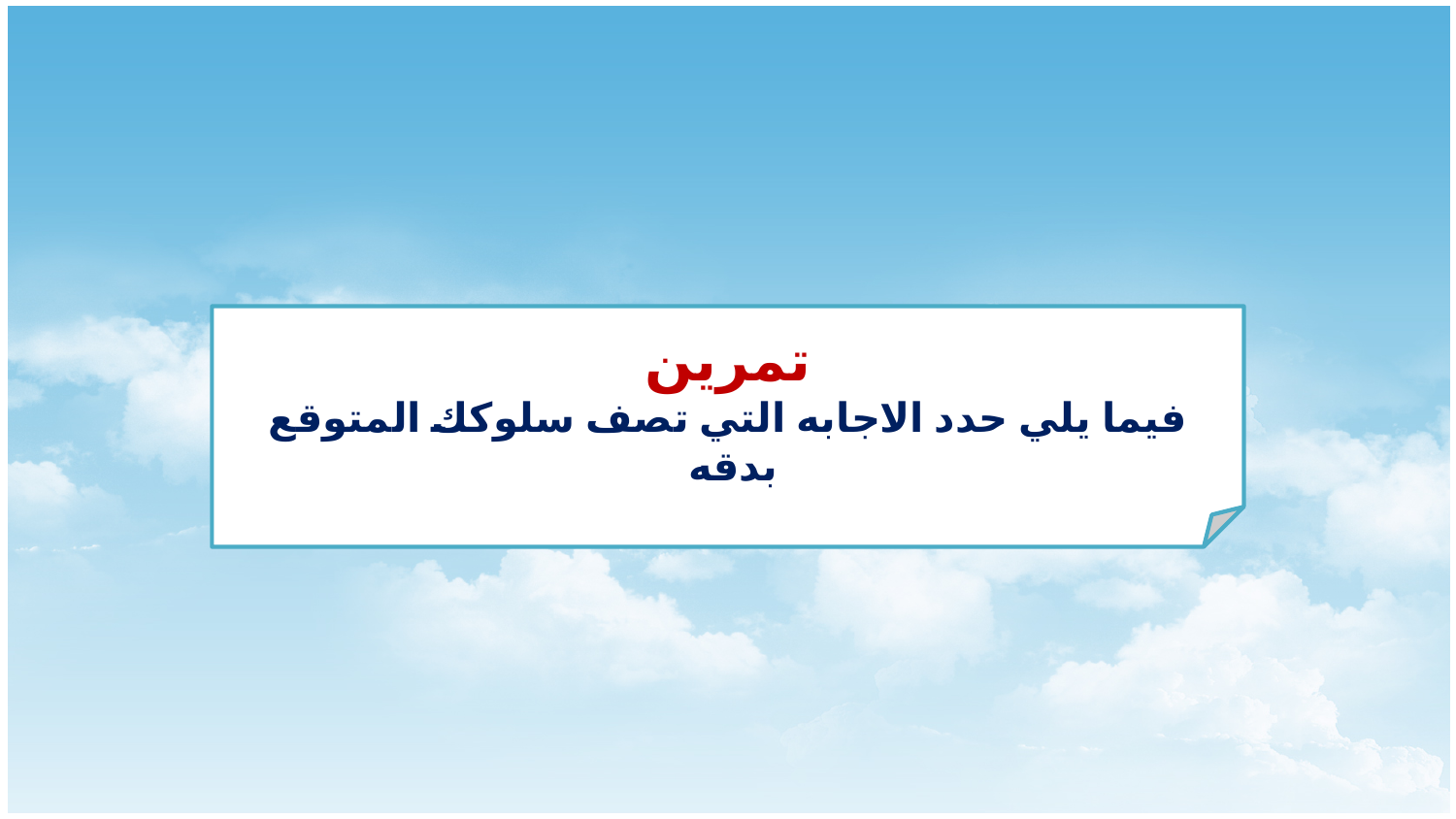

تمرين
فيما يلي حدد الاجابه التي تصف سلوكك المتوقع بدقه